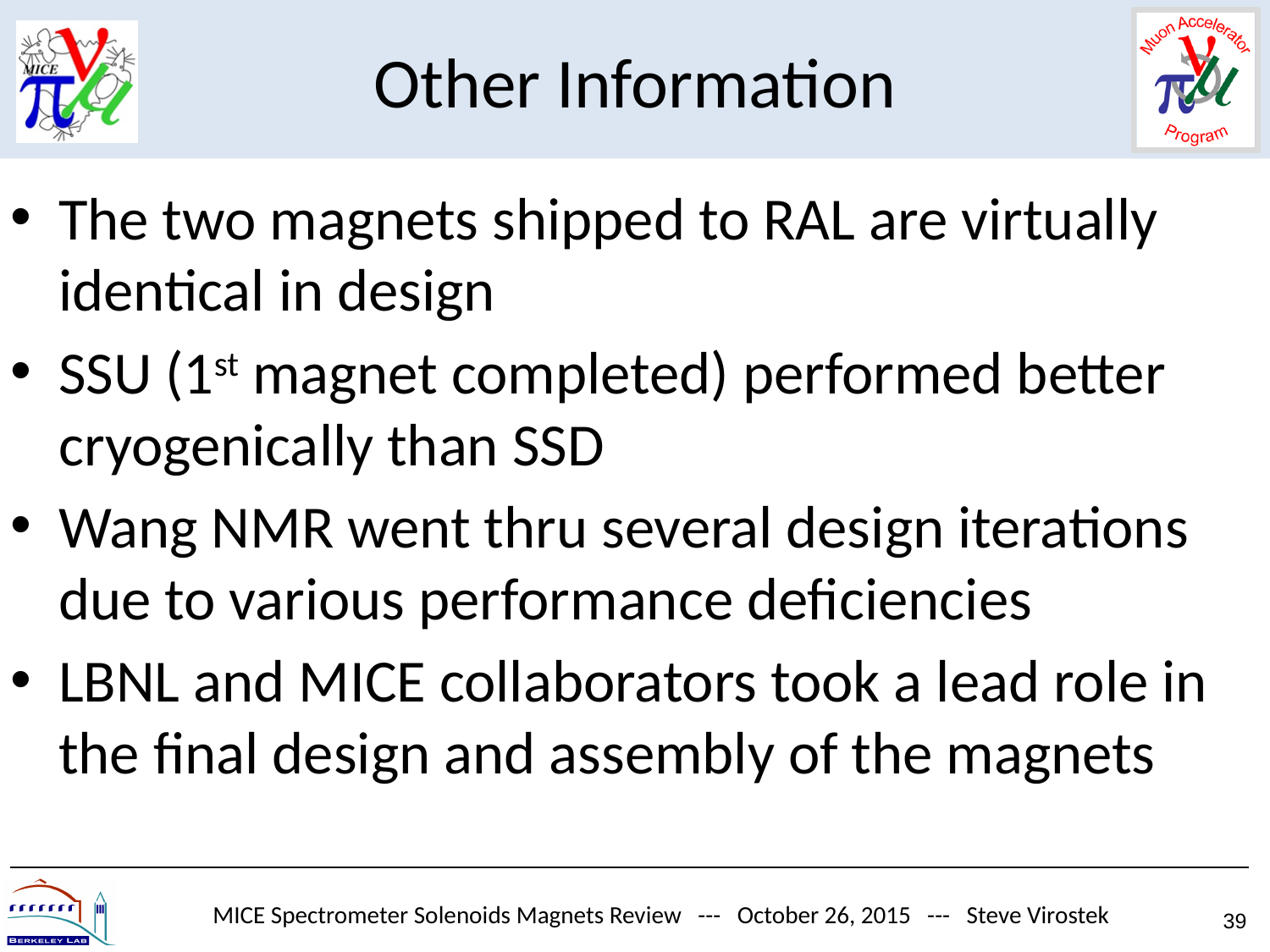

# Other Information
The two magnets shipped to RAL are virtually identical in design
SSU (1st magnet completed) performed better cryogenically than SSD
Wang NMR went thru several design iterations due to various performance deficiencies
LBNL and MICE collaborators took a lead role in the final design and assembly of the magnets

MICE Spectrometer Solenoids Magnets Review   ---   October 26, 2015   ---   Steve Virostek
39